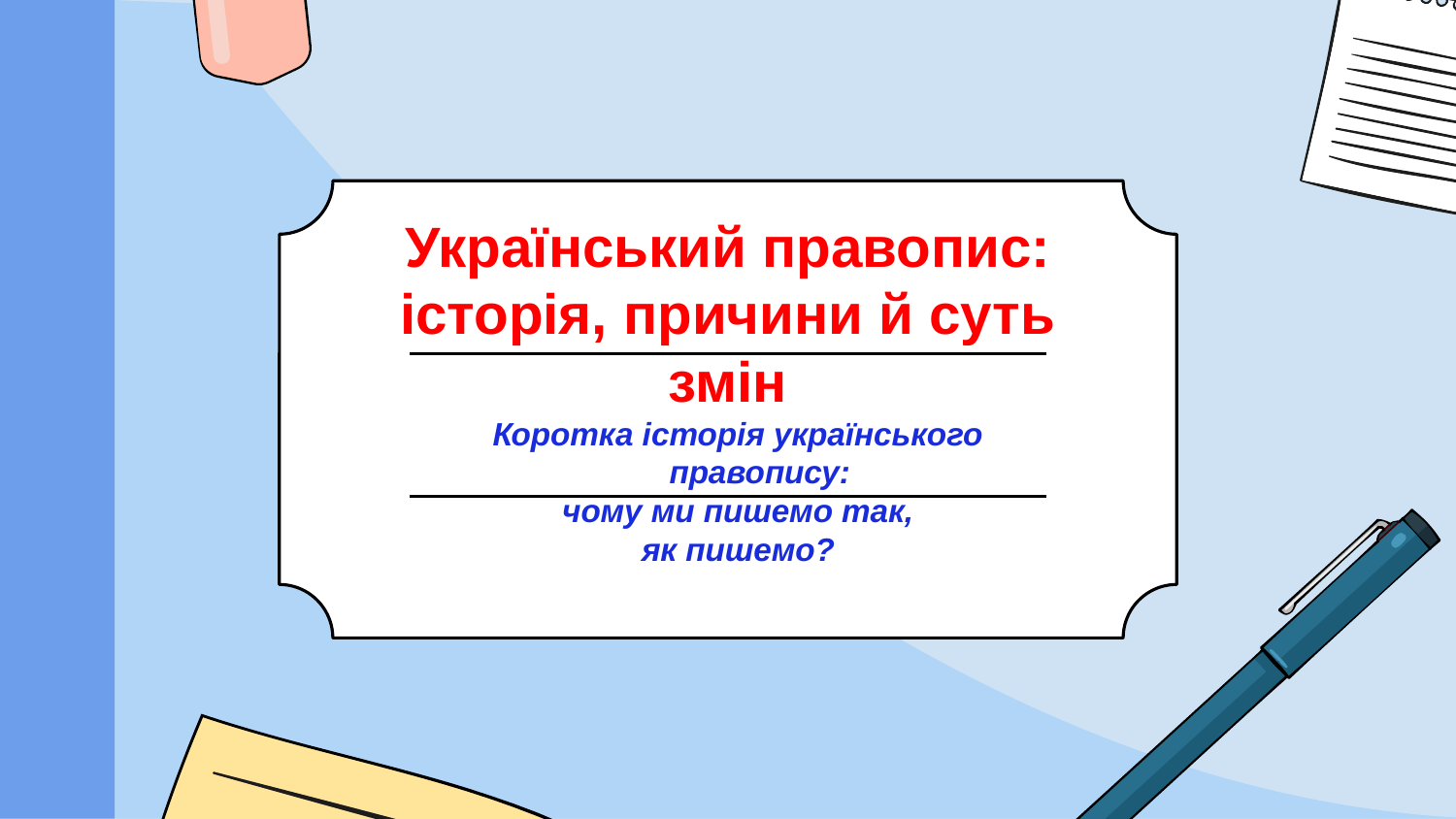

# Український правопис: історія, причини й суть змін
Коротка історія українського правопису:
чому ми пишемо так,
 як пишемо?